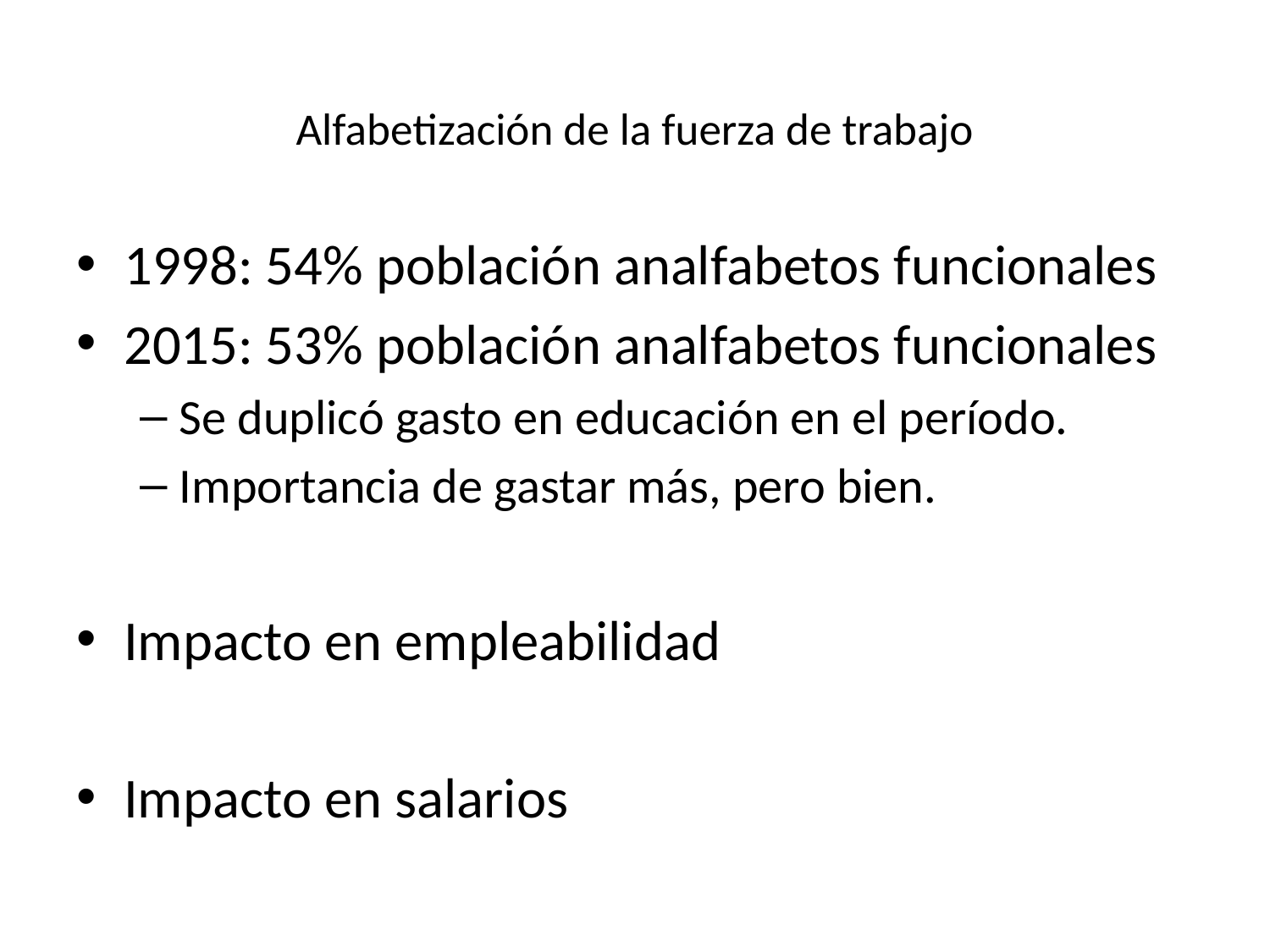

# Alfabetización de la fuerza de trabajo
1998: 54% población analfabetos funcionales
2015: 53% población analfabetos funcionales
Se duplicó gasto en educación en el período.
Importancia de gastar más, pero bien.

Impacto en empleabilidad

Impacto en salarios